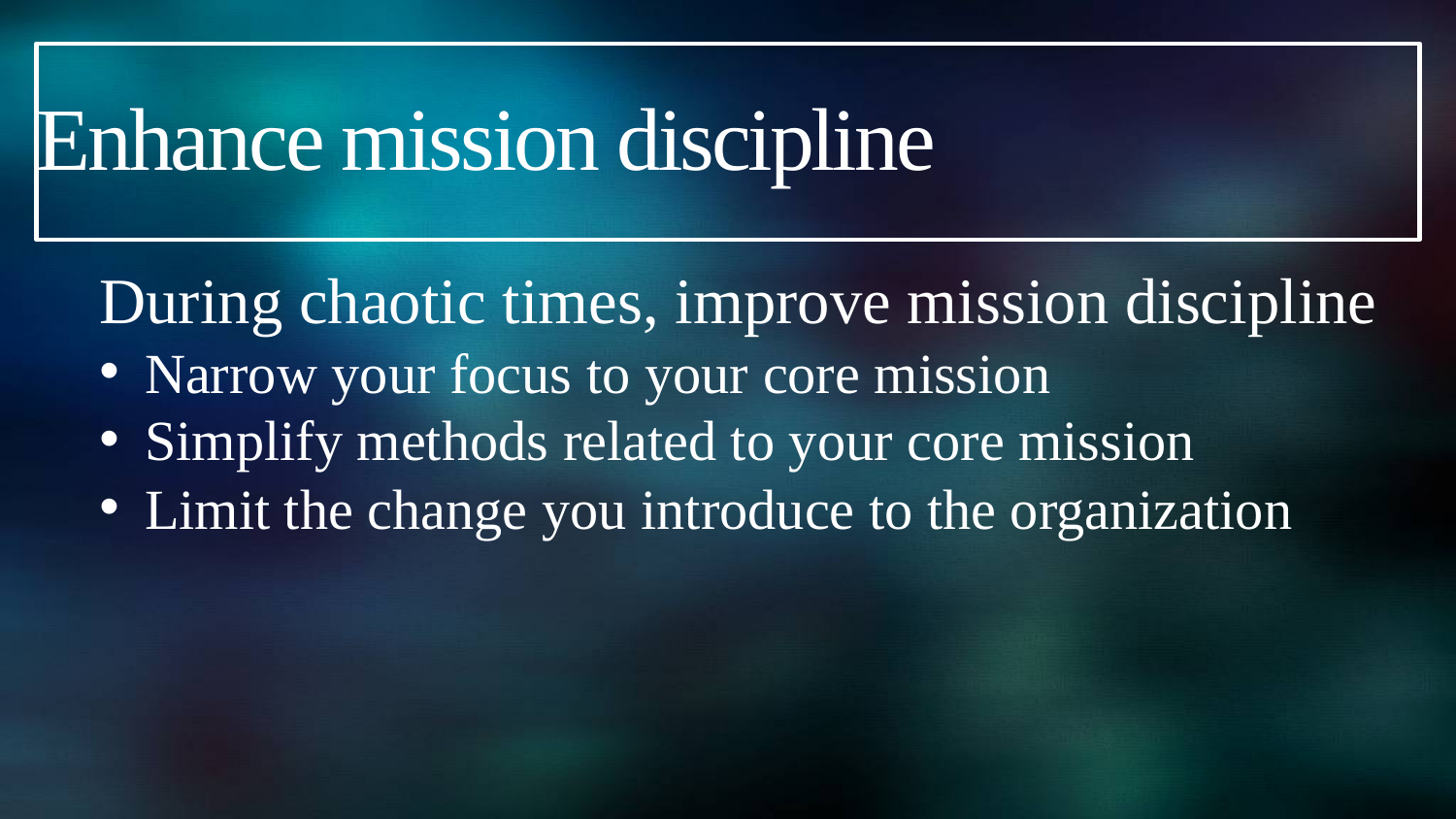

# Enhance mission discipline
During chaotic times, improve mission discipline
Narrow your focus to your core mission
Simplify methods related to your core mission
Limit the change you introduce to the organization